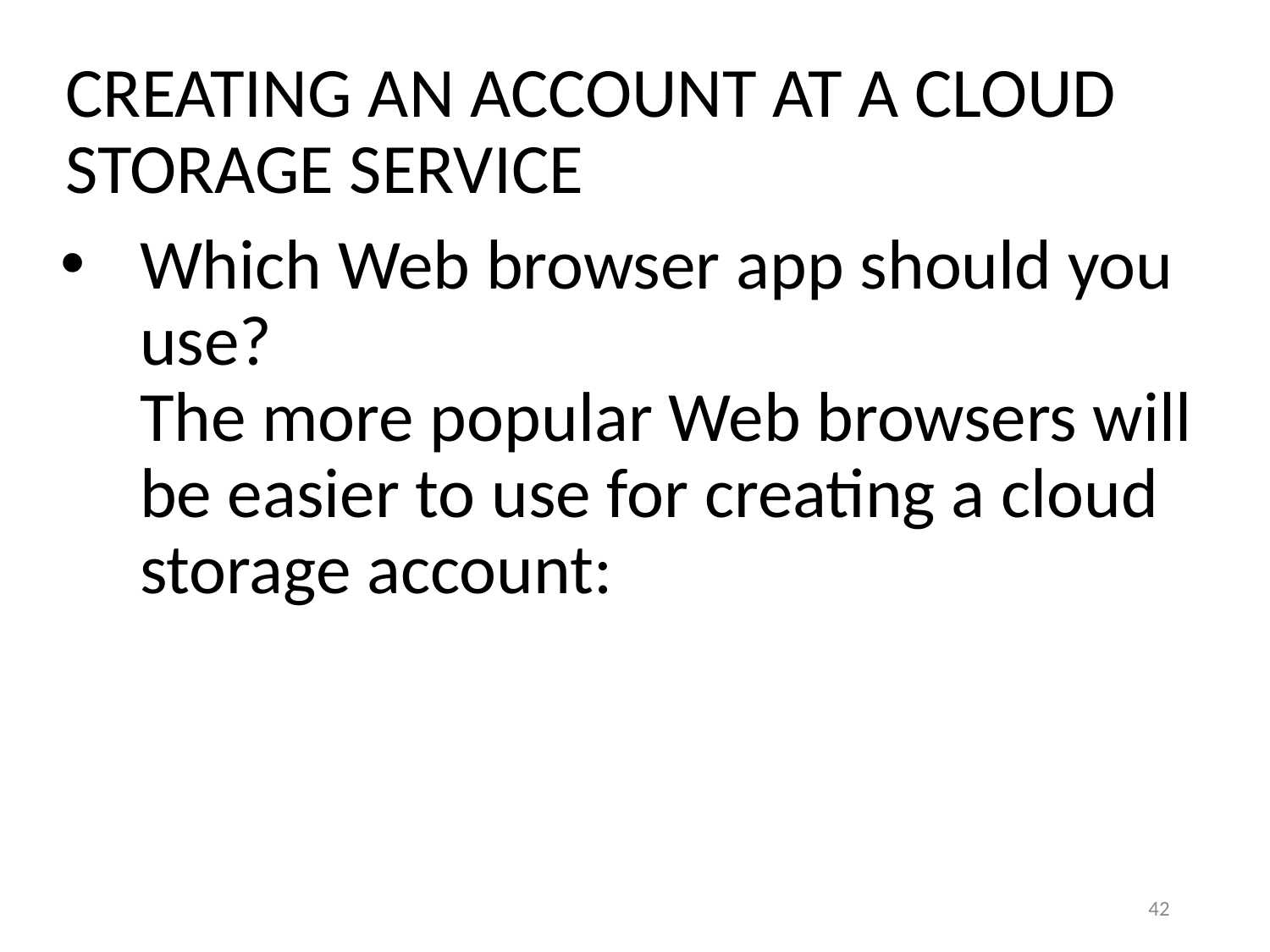

CREATING AN ACCOUNT AT A CLOUD STORAGE SERVICE
Which Web browser app should you use?                                                               The more popular Web browsers will be easier to use for creating a cloud storage account:
42
42